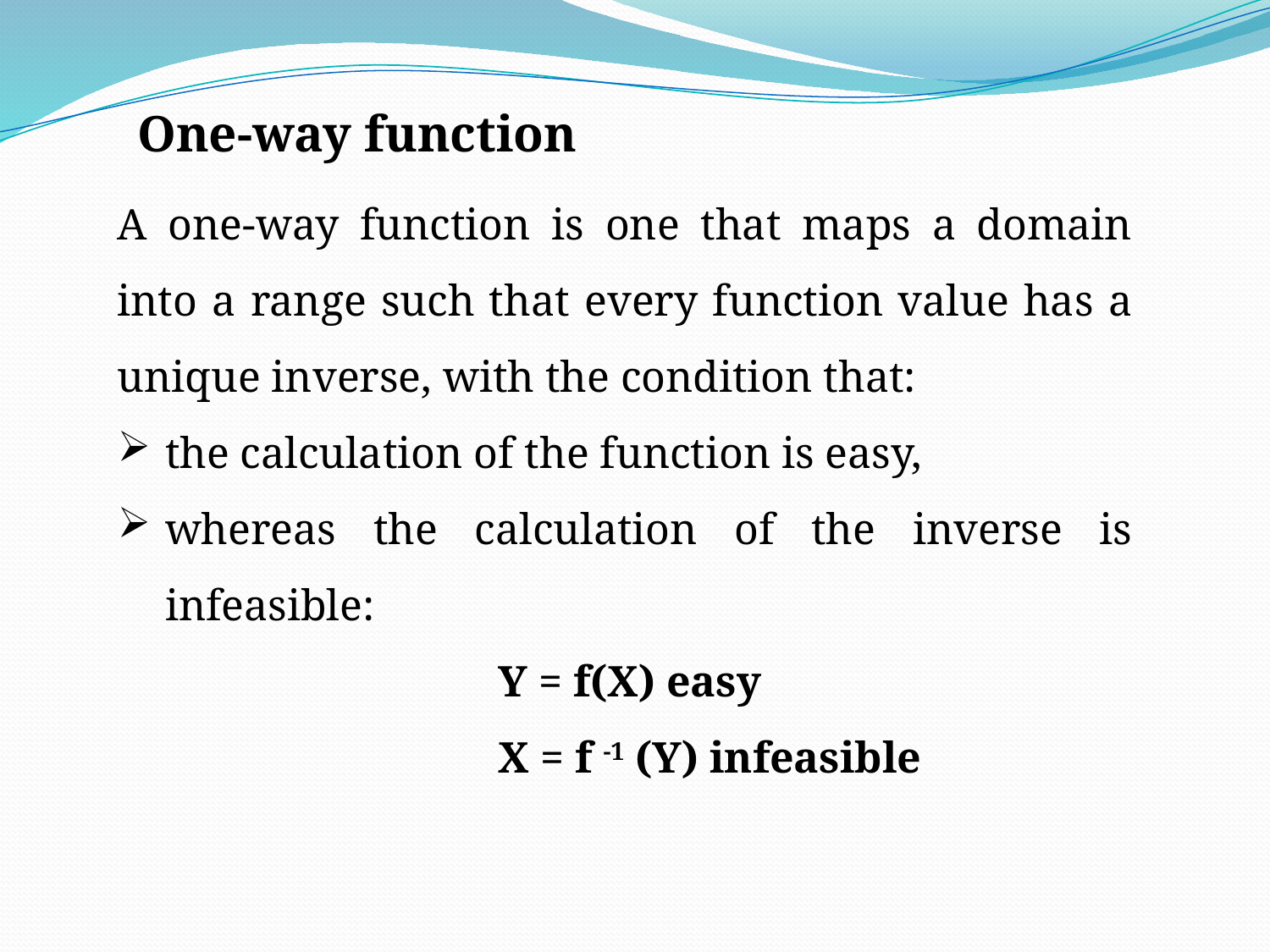

One-way function
A one-way function is one that maps a domain into a range such that every function value has a unique inverse, with the condition that:
the calculation of the function is easy,
whereas the calculation of the inverse is infeasible:
			Y = f(X) easy
			X = f -1 (Y) infeasible